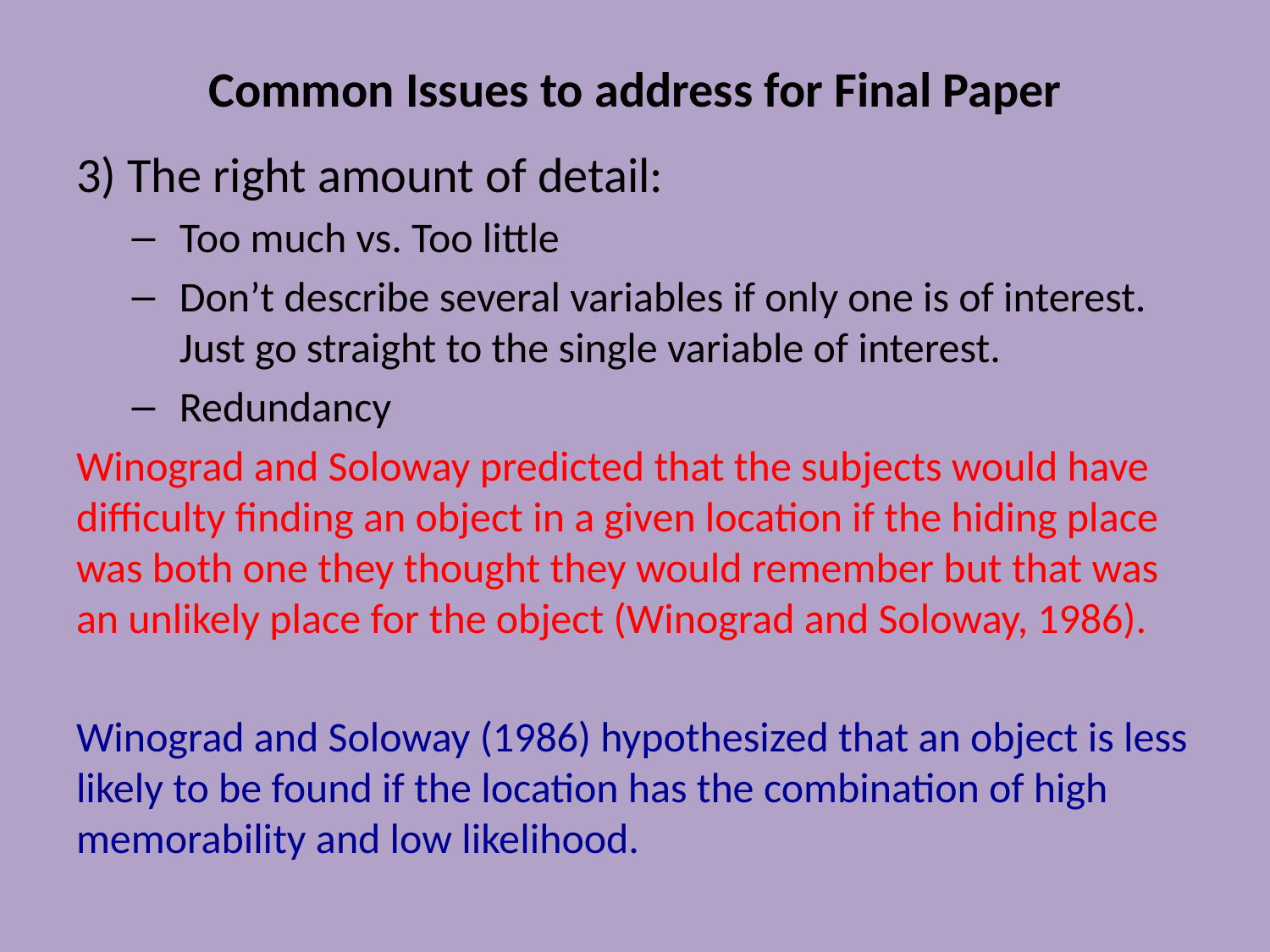

# Common Issues to address for Final Paper
3) The right amount of detail:
Too much vs. Too little
Don’t describe several variables if only one is of interest.  Just go straight to the single variable of interest.
Redundancy
Winograd and Soloway predicted that the subjects would have difficulty finding an object in a given location if the hiding place was both one they thought they would remember but that was an unlikely place for the object (Winograd and Soloway, 1986).

Winograd and Soloway (1986) hypothesized that an object is less likely to be found if the location has the combination of high memorability and low likelihood.